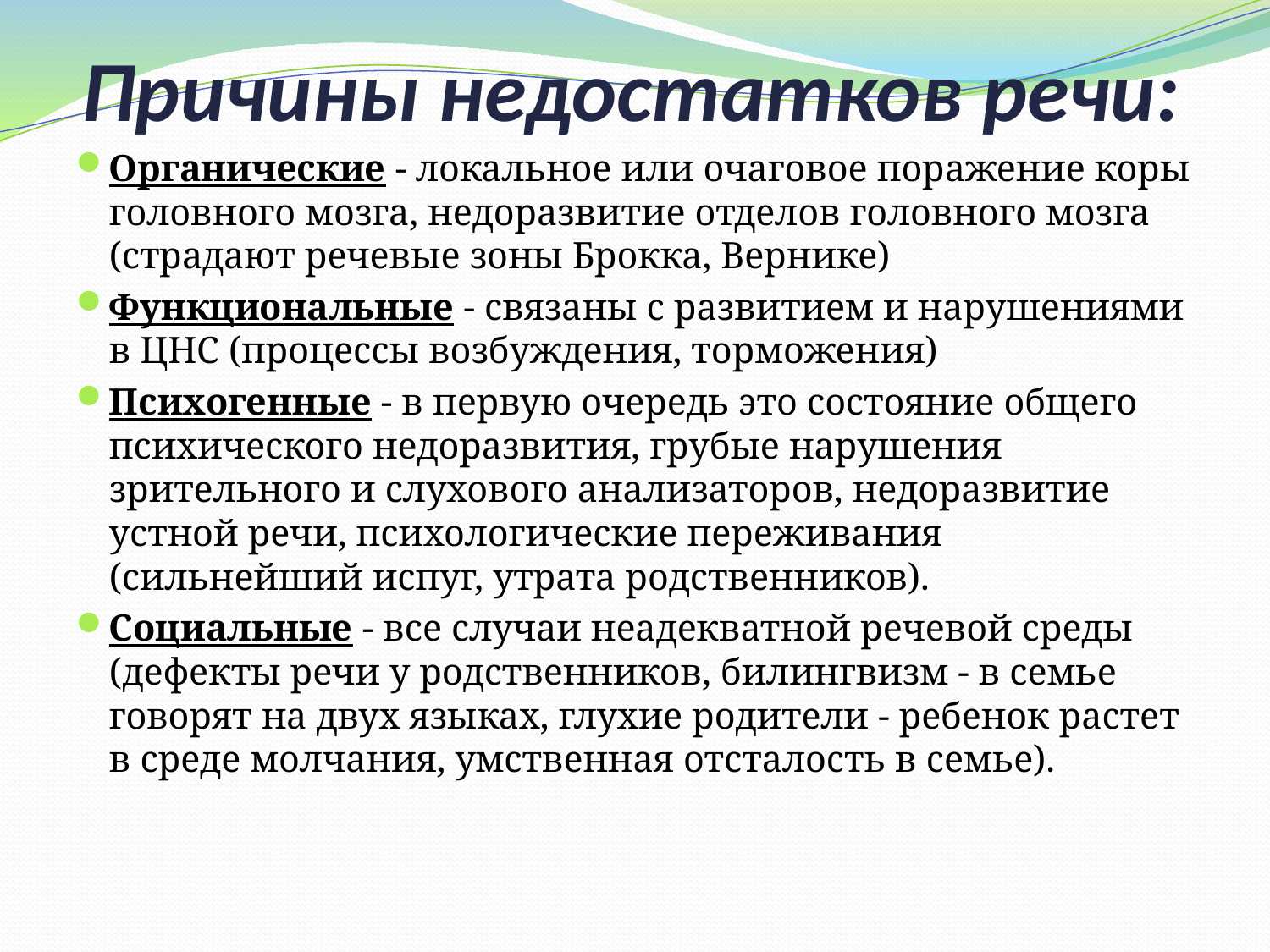

# Причины недостатков речи:
Органические - локальное или очаговое поражение коры головного мозга, недоразвитие отделов головного мозга (страдают речевые зоны Брокка, Вернике)
Функциональные - связаны с развитием и нарушениями в ЦНС (процессы возбуждения, торможения)
Психогенные - в первую очередь это состояние общего психического недоразвития, грубые нарушения  зрительного и слухового анализаторов, недоразвитие устной речи, психологические переживания (сильнейший испуг, утрата родственников).
Социальные - все случаи неадекватной речевой среды (дефекты речи у родственников, билингвизм - в семье говорят на двух языках, глухие родители - ребенок растет в среде молчания, умственная отсталость в семье).